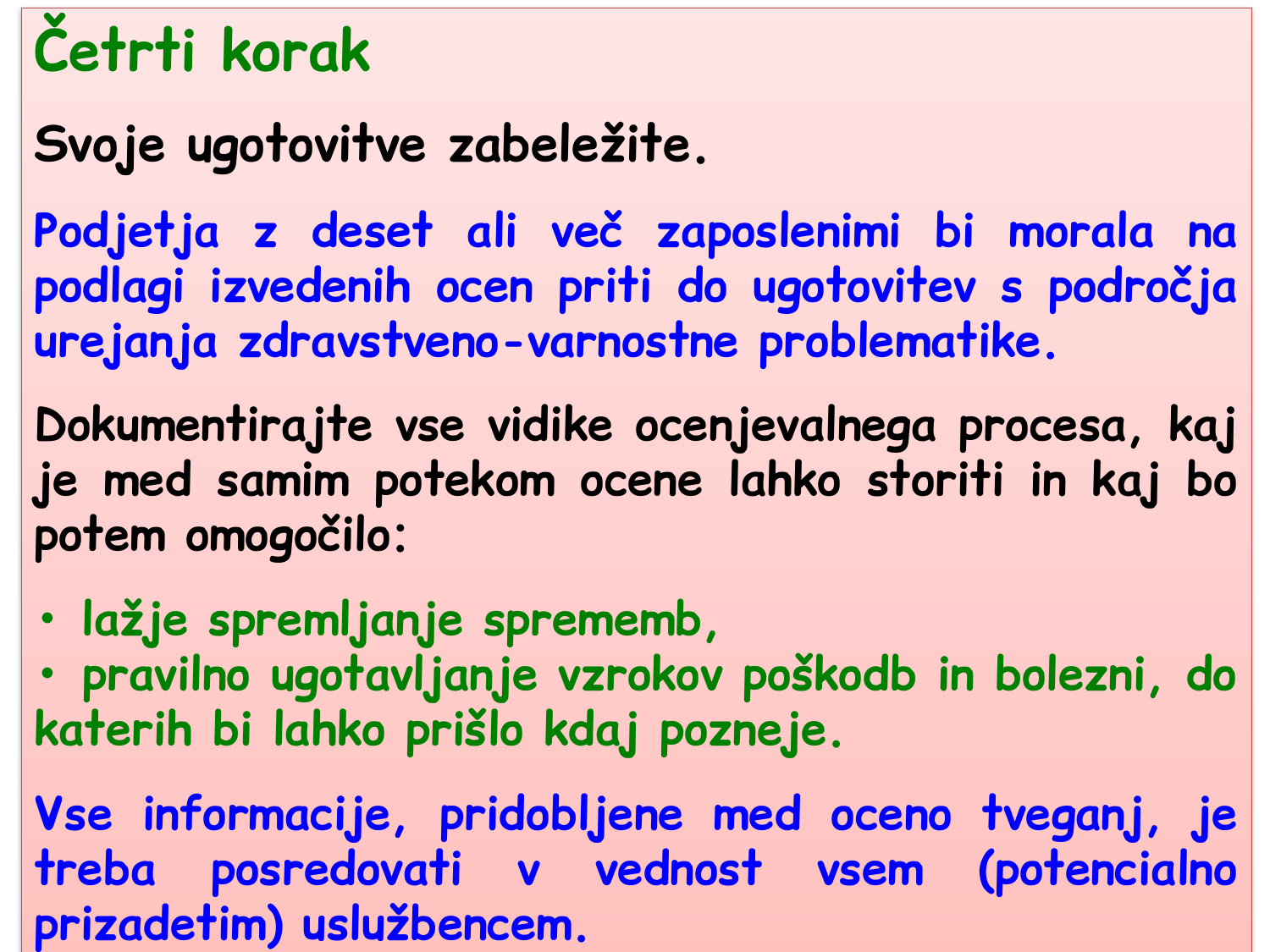

Četrti korak

Svoje ugotovitve zabeležite.

Podjetja z deset ali več zaposlenimi bi morala na podlagi izvedenih ocen priti do ugotovitev s področja urejanja zdravstveno-varnostne problematike.

Dokumentirajte vse vidike ocenjevalnega procesa, kaj je med samim potekom ocene lahko storiti in kaj bo potem omogočilo:

• lažje spremljanje sprememb,
• pravilno ugotavljanje vzrokov poškodb in bolezni, do katerih bi lahko prišlo kdaj pozneje.

Vse informacije, pridobljene med oceno tveganj, je treba posredovati v vednost vsem (potencialno prizadetim) uslužbencem.